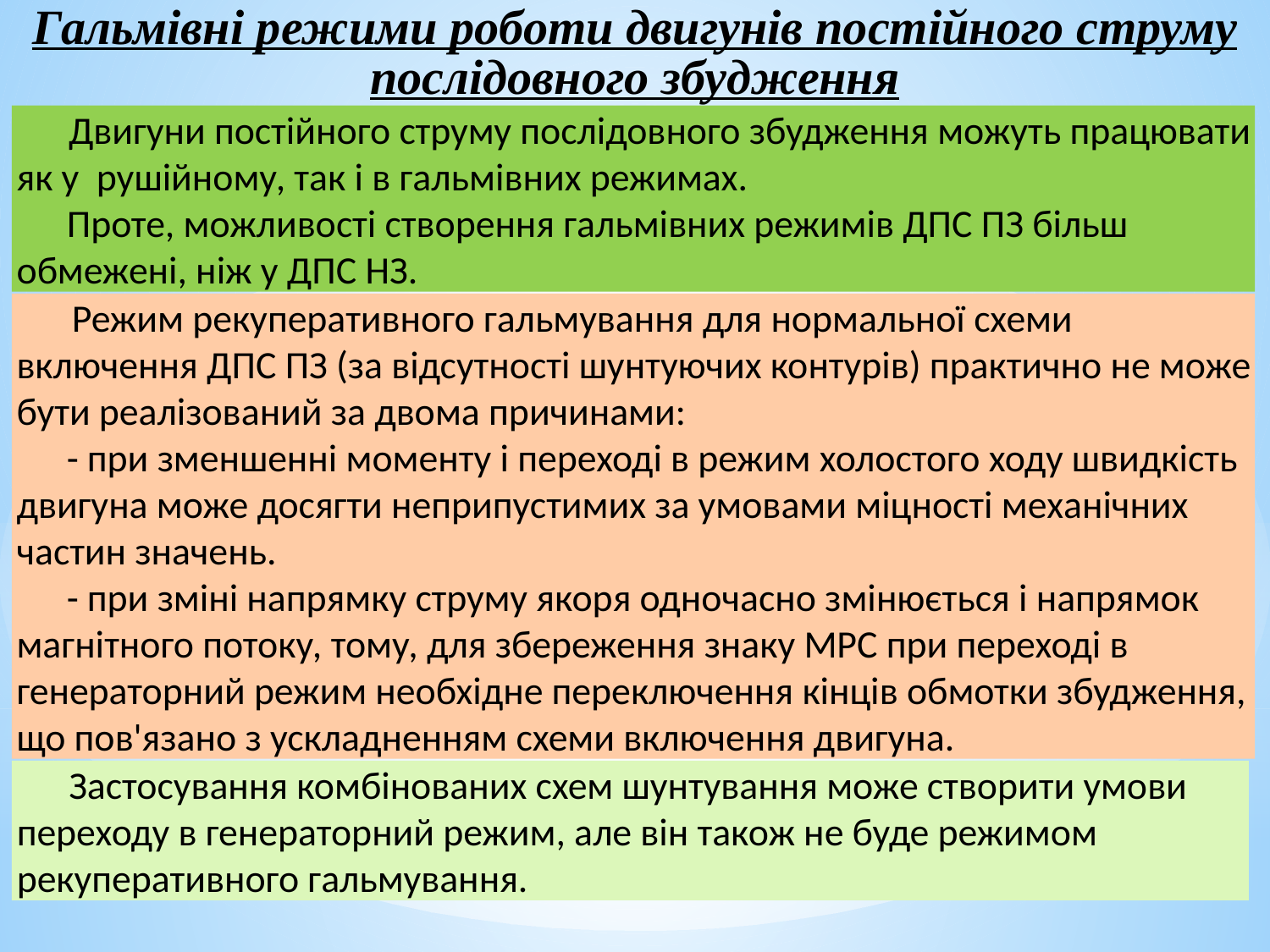

Гальмівні режими роботи двигунів постійного струму послідовного збудження
      Двигуни постійного струму послідовного збудження можуть працювати як у  рушійному, так і в гальмівних режимах.
Проте, можливості створення гальмівних режимів ДПС ПЗ більш обмежені, ніж у ДПС НЗ.
  Режим рекуперативного гальмування для нормальної схеми включення ДПС ПЗ (за відсутності шунтуючих контурів) практично не може бути реалізований за двома причинами:
- при зменшенні моменту і переході в режим холостого ходу швидкість двигуна може досягти неприпустимих за умовами міцності механічних частин значень.
- при зміні напрямку струму якоря одночасно змінюється і напрямок магнітного потоку, тому, для збереження знаку МРС при переході в генераторний режим необхідне переключення кінців обмотки збудження, що пов'язано з ускладненням схеми включення двигуна.
      Застосування комбінованих схем шунтування може створити умови переходу в генераторний режим, але він також не буде режимом рекуперативного гальмування.